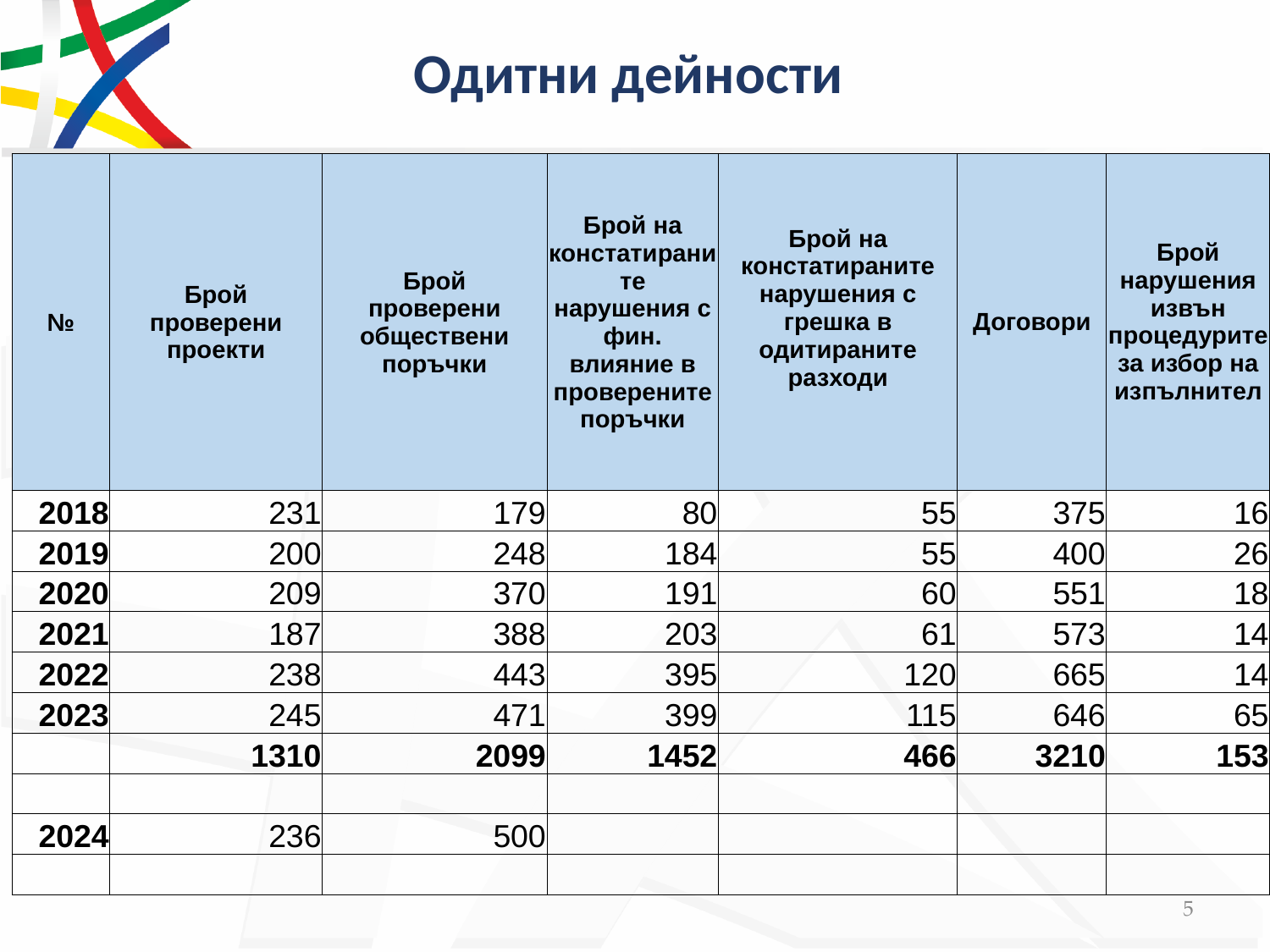

# Одитни дейности
| № | Брой проверени проекти | Брой проверени обществени поръчки | Брой на констатираните нарушения с фин. влияние в проверените поръчки | Брой на констатираните нарушения с грешка в одитираните разходи | Договори | Брой нарушения извън процедурите за избор на изпълнител |
| --- | --- | --- | --- | --- | --- | --- |
| 2018 | 231 | 179 | 80 | 55 | 375 | 16 |
| 2019 | 200 | 248 | 184 | 55 | 400 | 26 |
| 2020 | 209 | 370 | 191 | 60 | 551 | 18 |
| 2021 | 187 | 388 | 203 | 61 | 573 | 14 |
| 2022 | 238 | 443 | 395 | 120 | 665 | 14 |
| 2023 | 245 | 471 | 399 | 115 | 646 | 65 |
|  | 1310 | 2099 | 1452 | 466 | 3210 | 153 |
|  |  |  |  |  |  |  |
| 2024 | 236 | 500 |  |  |  |  |
|  |  |  |  |  |  |  |
5